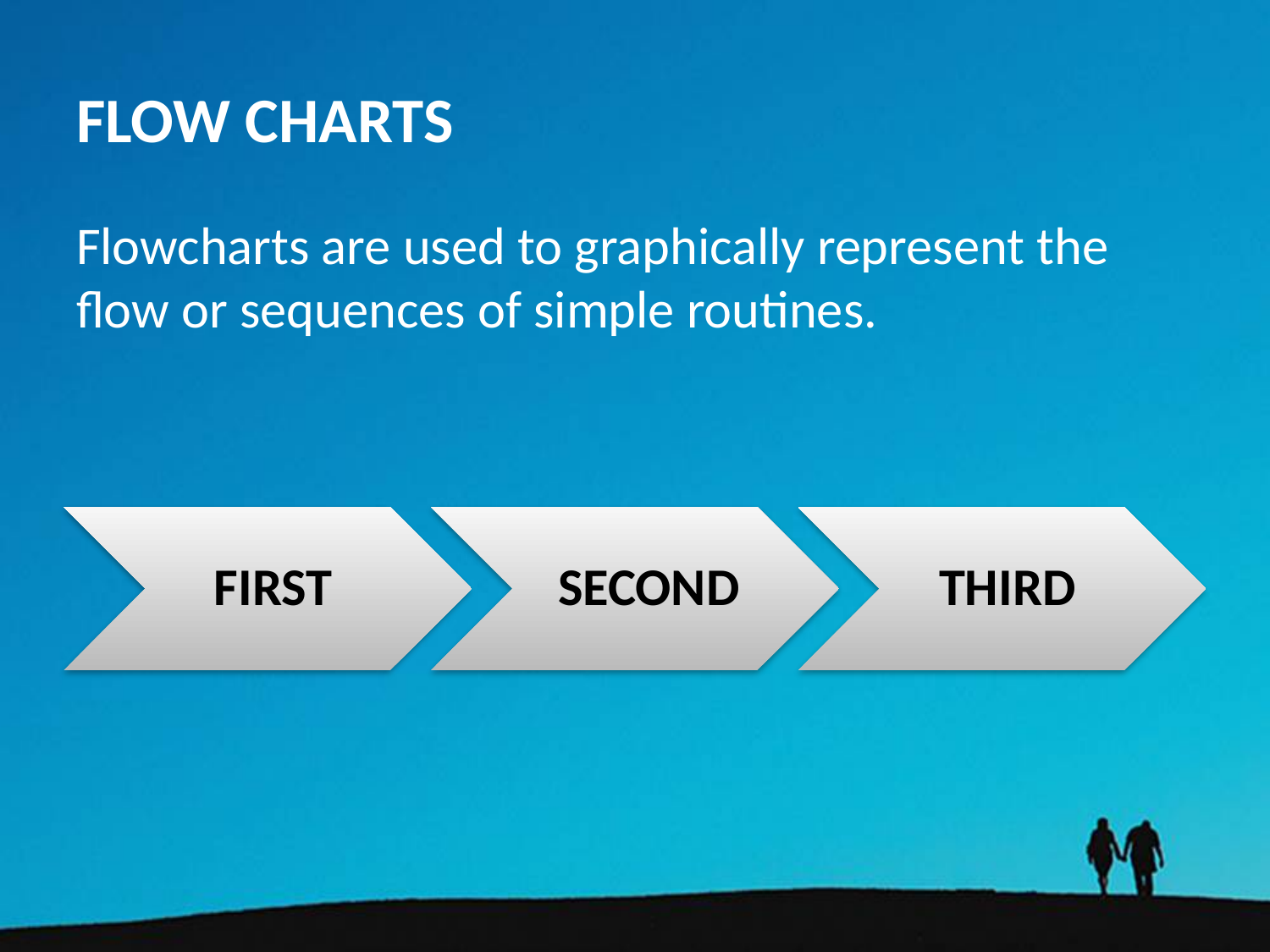

# FLOW CHARTS
Flowcharts are used to graphically represent the flow or sequences of simple routines.

FIRST

THIRD
SECOND